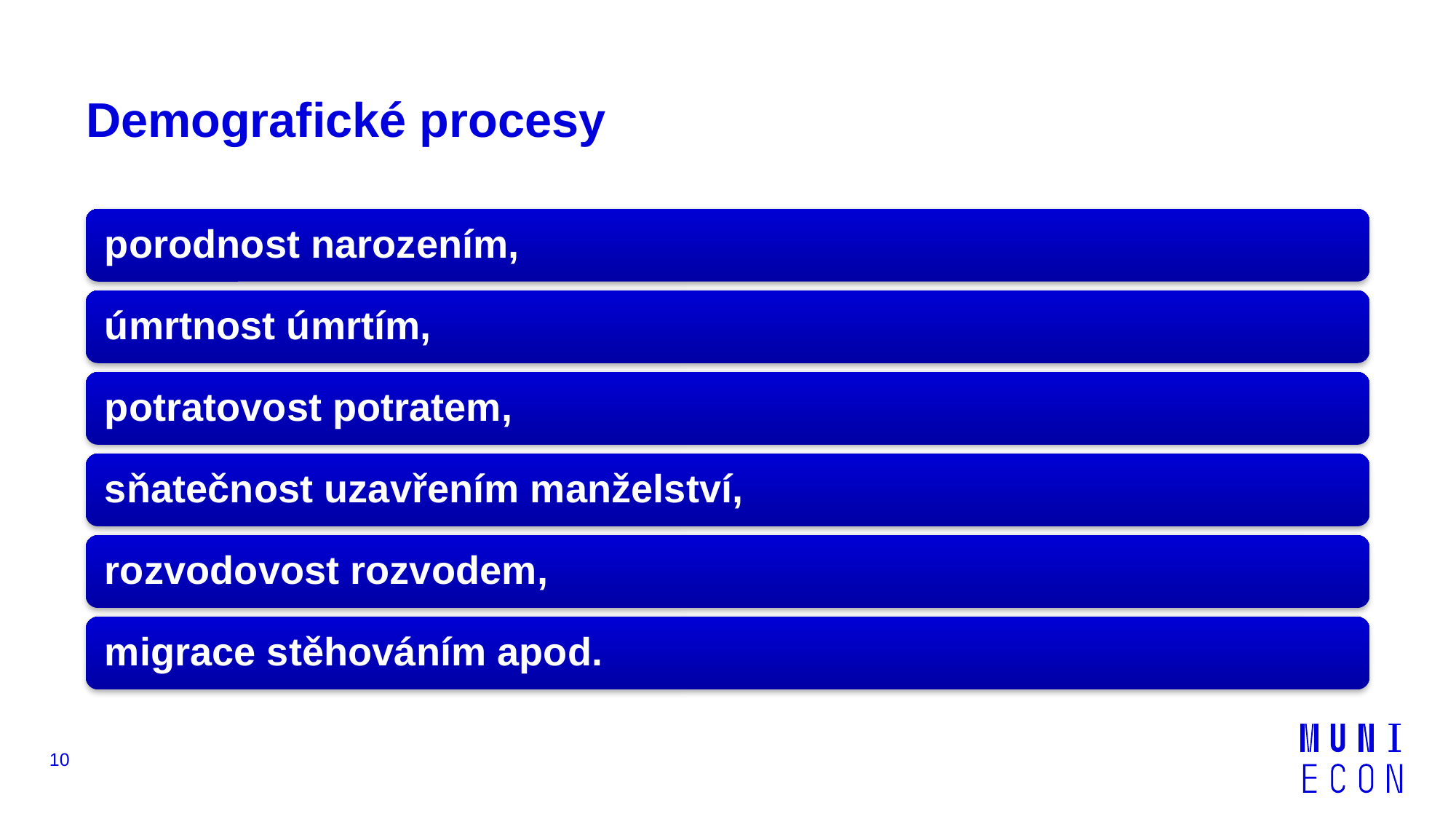

# Demografické procesy
porodnost narozením,
úmrtnost úmrtím,
potratovost potratem,
sňatečnost uzavřením manželství,
rozvodovost rozvodem,
migrace stěhováním apod.
10